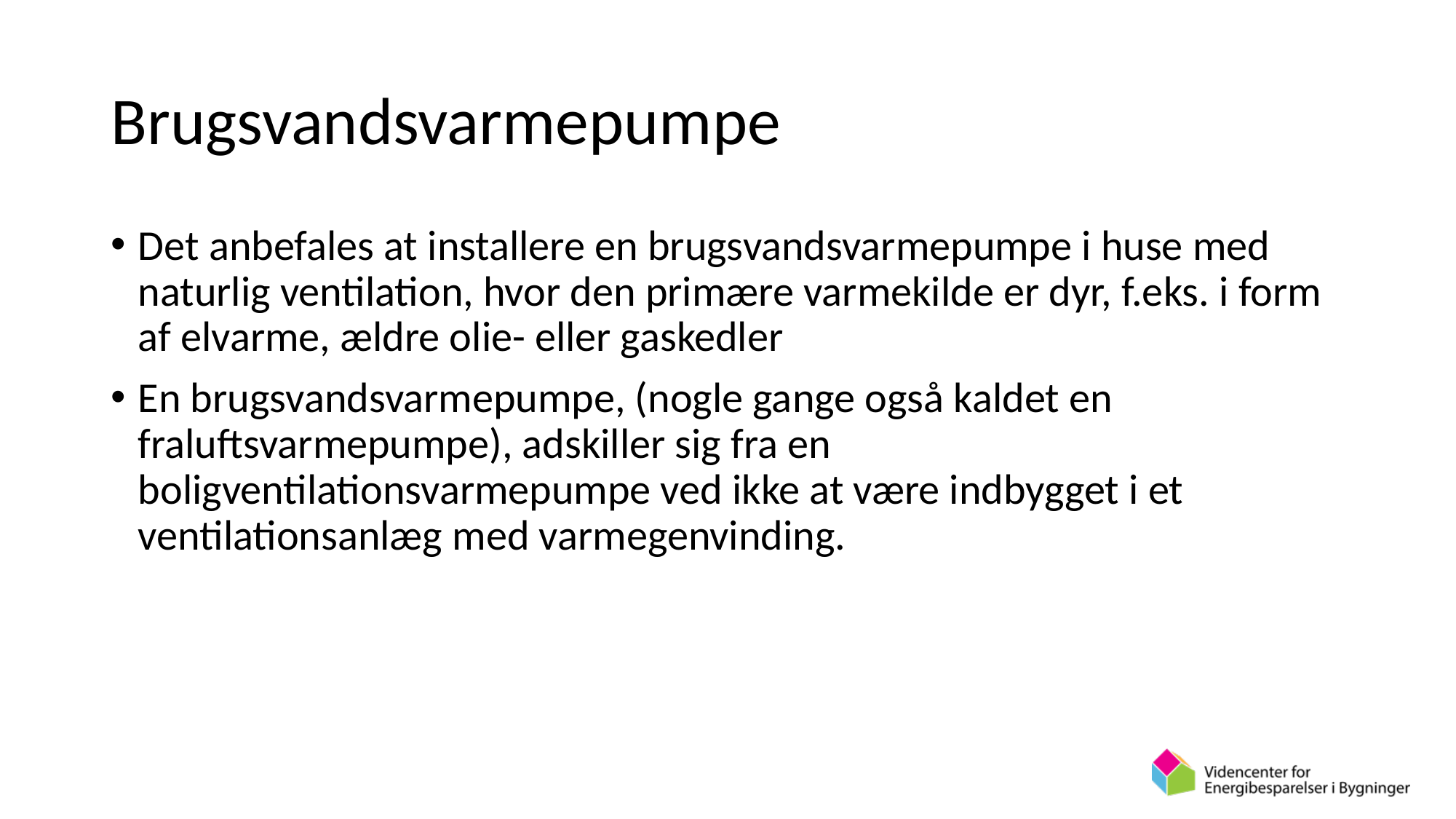

# Brugsvandsvarmepumpe
Det anbefales at installere en brugsvandsvarmepumpe i huse med naturlig ventilation, hvor den primære varmekilde er dyr, f.eks. i form af elvarme, ældre olie- eller gaskedler
En brugsvandsvarmepumpe, (nogle gange også kaldet en fraluftsvarmepumpe), adskiller sig fra en boligventilationsvarmepumpe ved ikke at være indbygget i et ventilationsanlæg med varmegenvinding.